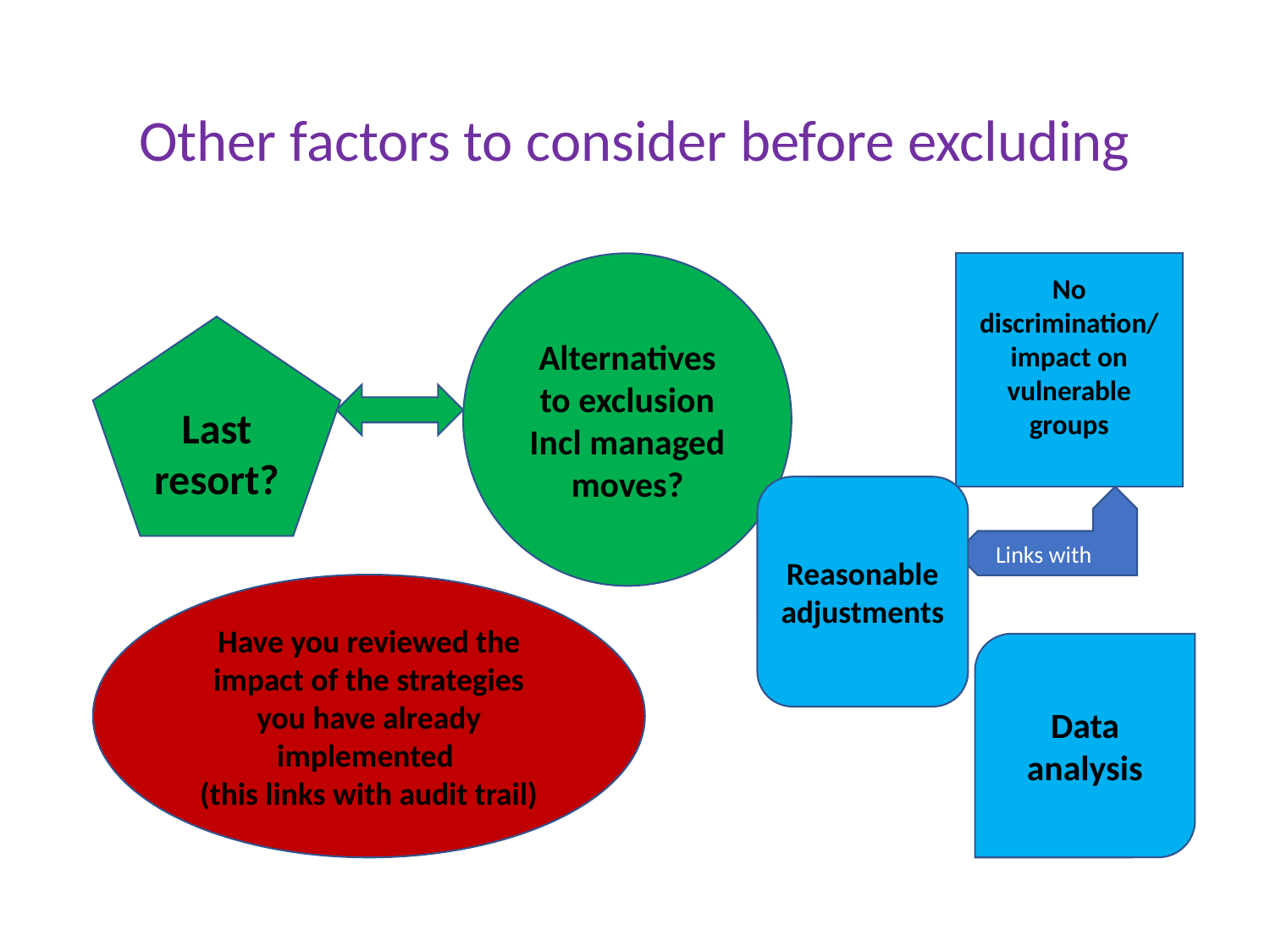

# Other factors to consider before excluding

Alternatives to exclusion
Incl managed moves?
No discrimination/
impact on vulnerable groups

Last resort?

Reasonable adjustments
Links with
Have you reviewed the impact of the strategies you have already implemented
(this links with audit trail)
Data analysis